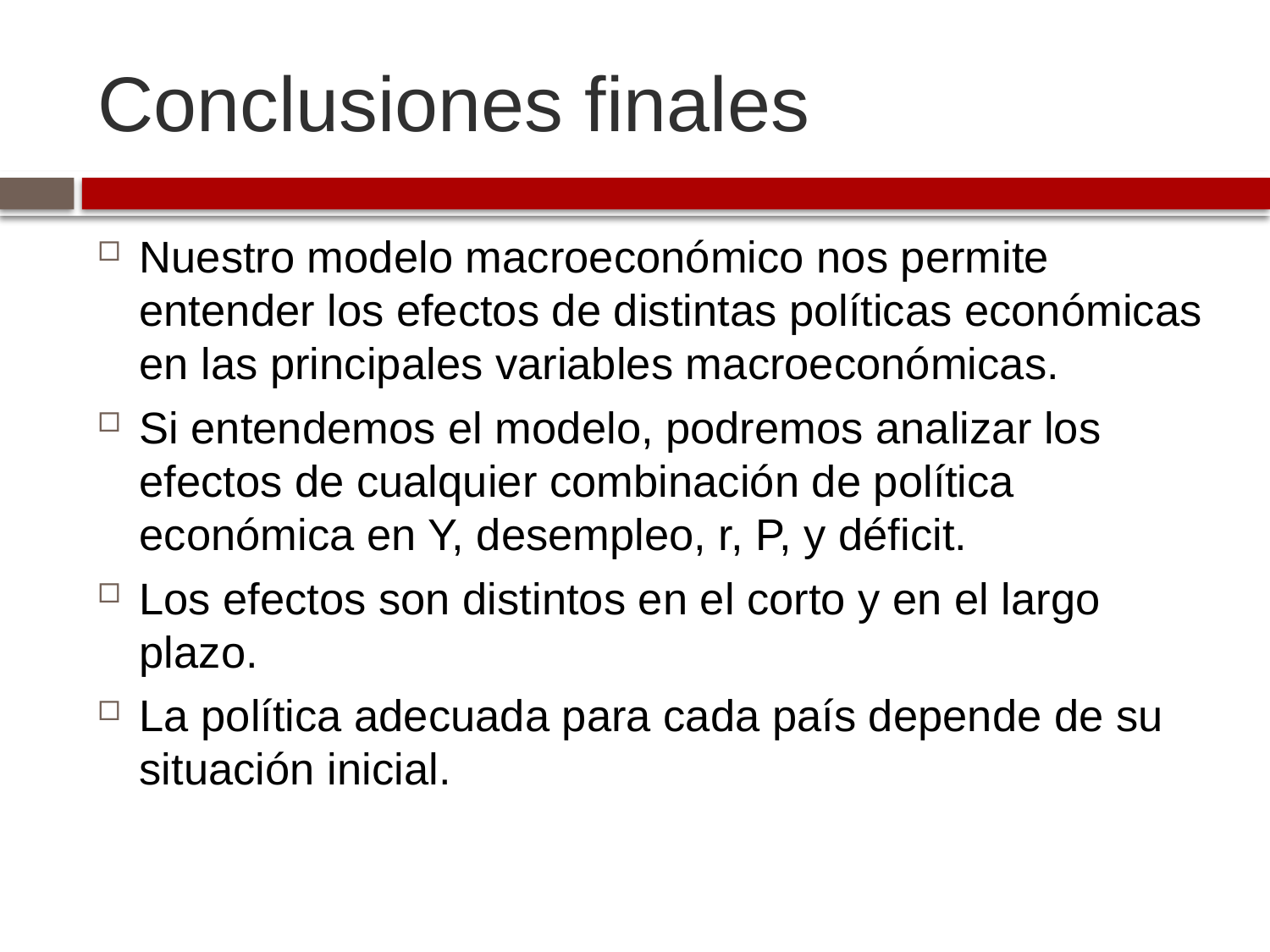

# Conclusiones finales
Nuestro modelo macroeconómico nos permite entender los efectos de distintas políticas económicas en las principales variables macroeconómicas.
Si entendemos el modelo, podremos analizar los efectos de cualquier combinación de política económica en Y, desempleo, r, P, y déficit.
Los efectos son distintos en el corto y en el largo plazo.
La política adecuada para cada país depende de su situación inicial.